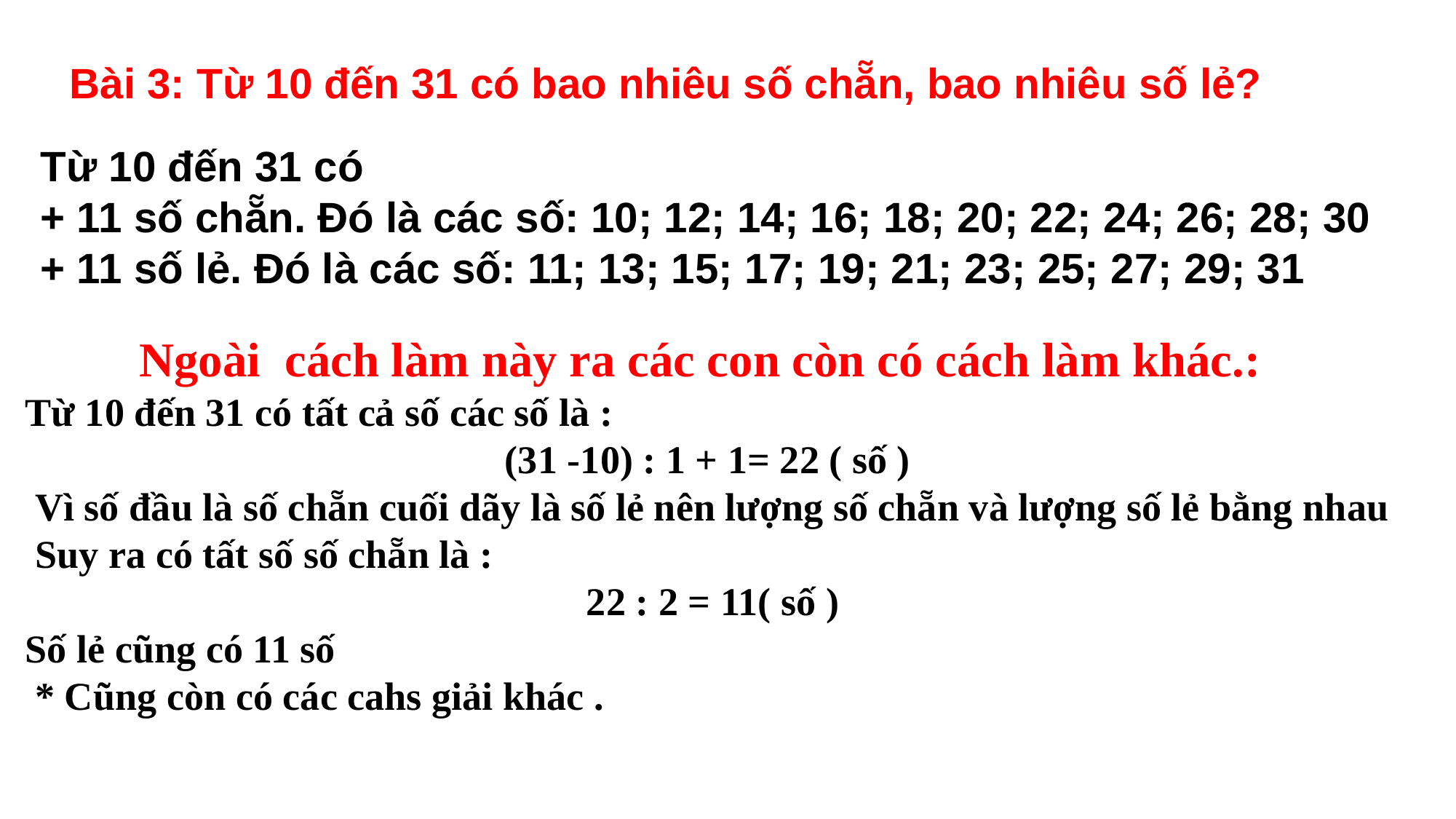

Bài 3: Từ 10 đến 31 có bao nhiêu số chẵn, bao nhiêu số lẻ?
Từ 10 đến 31 có
+ 11 số chẵn. Đó là các số: 10; 12; 14; 16; 18; 20; 22; 24; 26; 28; 30
+ 11 số lẻ. Đó là các số: 11; 13; 15; 17; 19; 21; 23; 25; 27; 29; 31
Ngoài  cách làm này ra các con còn có cách làm khác.:
Từ 10 đến 31 có tất cả số các số là :
(31 -10) : 1 + 1= 22 ( số )
 Vì số đầu là số chẵn cuối dãy là số lẻ nên lượng số chẵn và lượng số lẻ bằng nhau
 Suy ra có tất số số chẵn là :
 22 : 2 = 11( số )
Số lẻ cũng có 11 số
 * Cũng còn có các cahs giải khác .